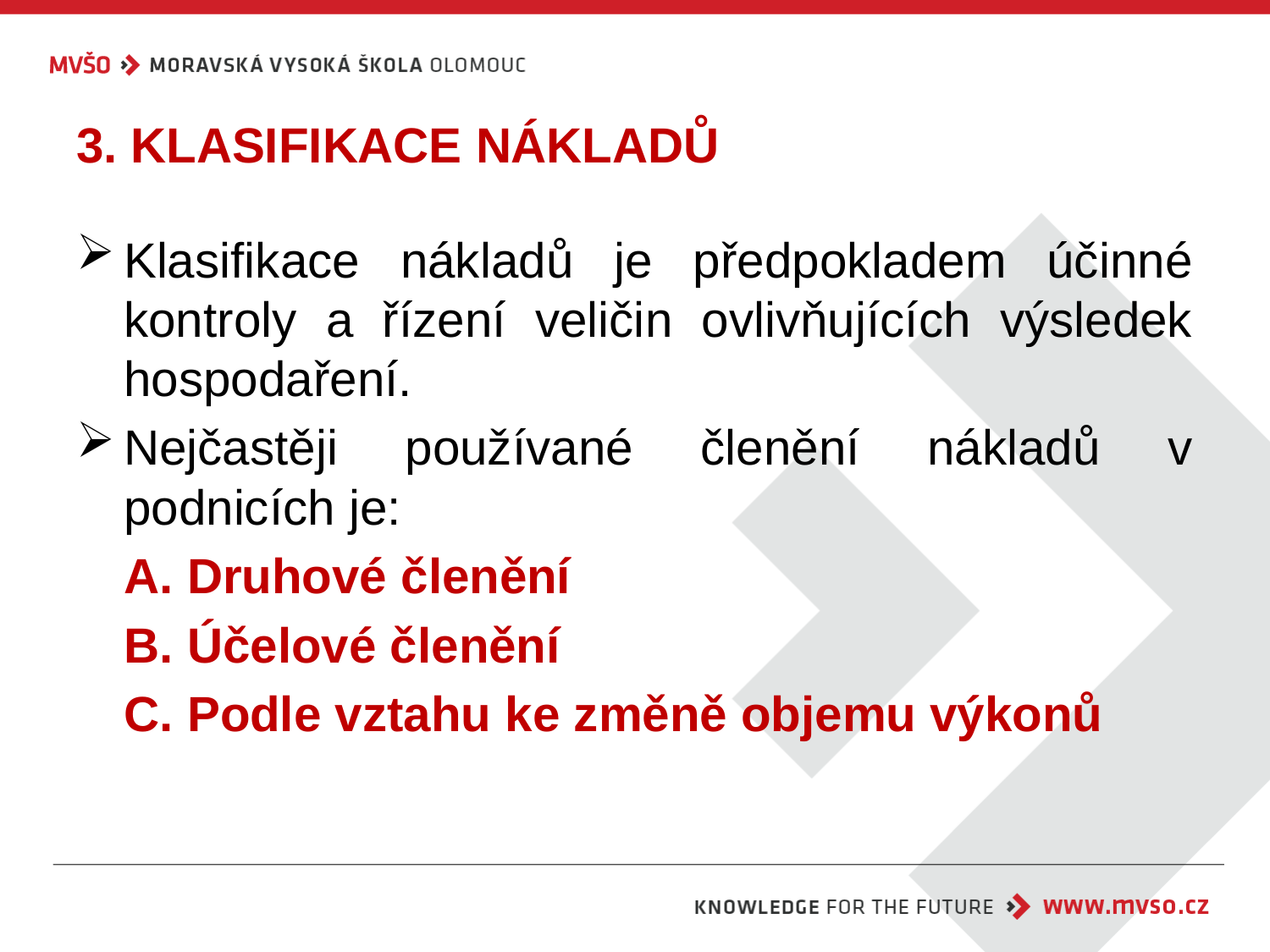

# 3. Klasifikace nákladů
Klasifikace nákladů je předpokladem účinné kontroly a řízení veličin ovlivňujících výsledek hospodaření.
Nejčastěji používané členění nákladů v podnicích je:
Druhové členění
Účelové členění
Podle vztahu ke změně objemu výkonů